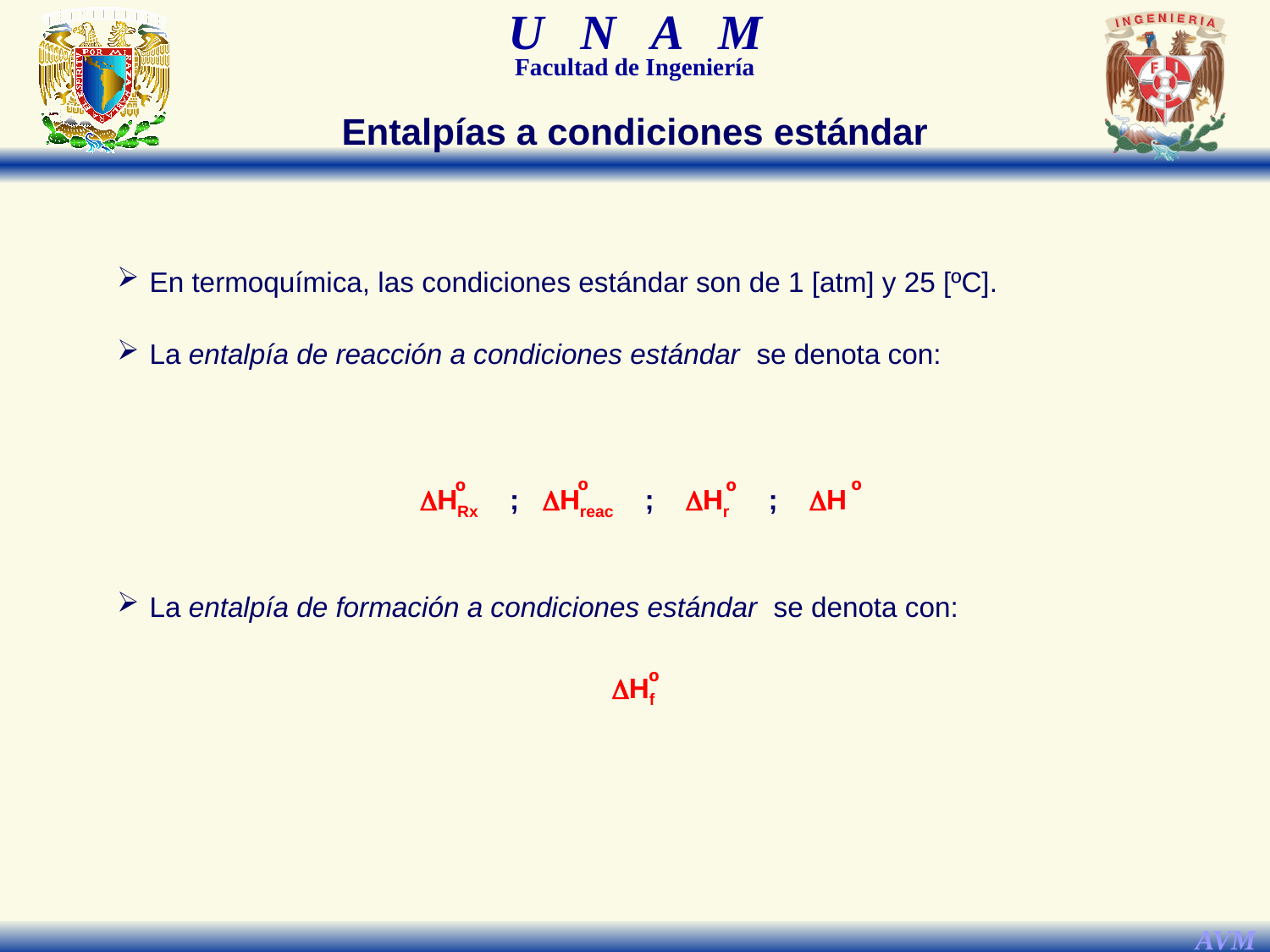

Entalpías a condiciones estándar
 En termoquímica, las condiciones estándar son de 1 [atm] y 25 [ºC].
 La entalpía de reacción a condiciones estándar  se denota con:
º
º
º
º
ΔHRx    ;   ΔHreac    ;    ΔHr     ;    ΔH
 La entalpía de formación a condiciones estándar  se denota con:
º
ΔHf